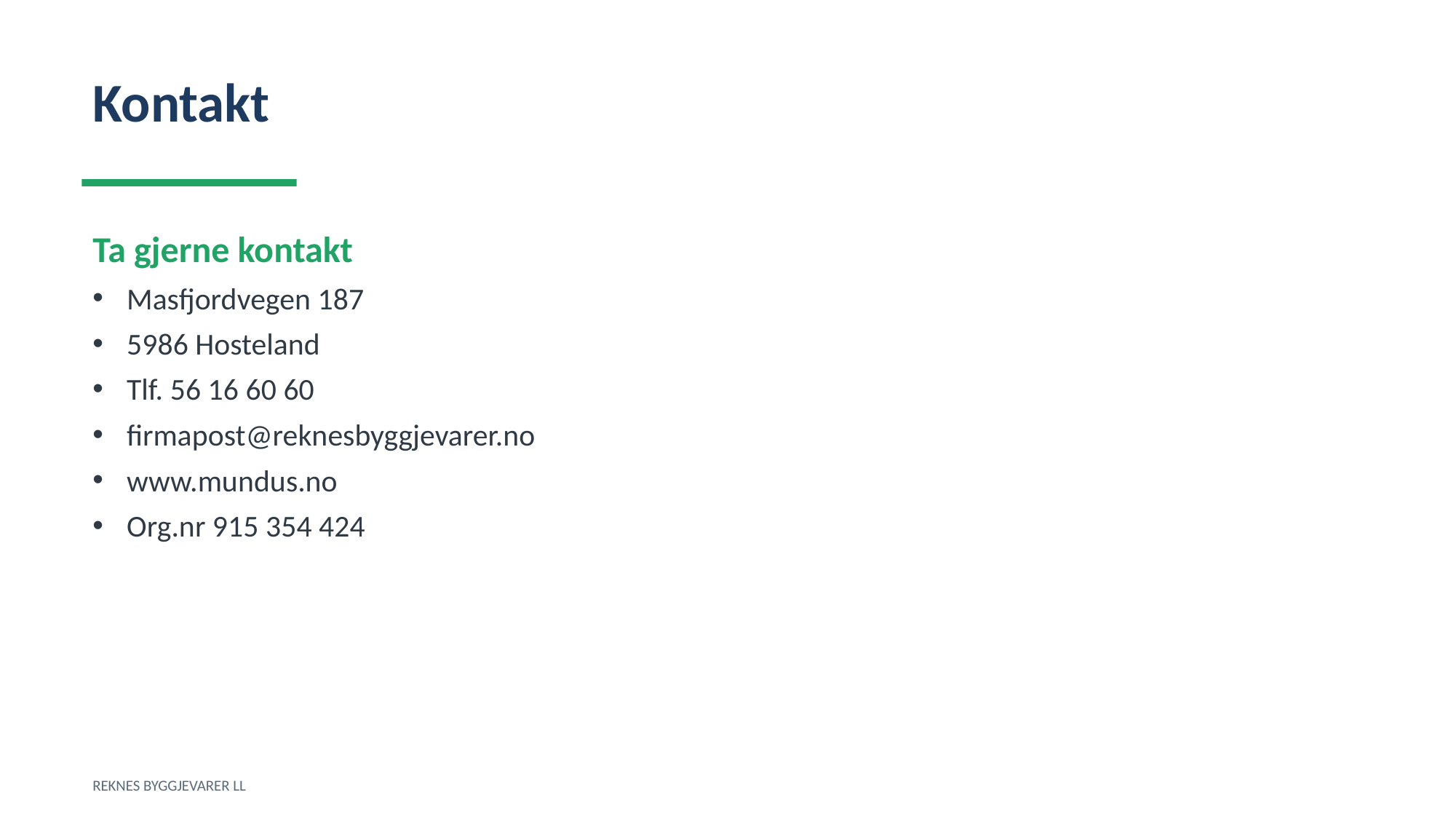

Kontakt

Ta gjerne kontakt
Masfjordvegen 187
5986 Hosteland
Tlf. 56 16 60 60
firmapost@reknesbyggjevarer.no
www.mundus.no
Org.nr 915 354 424
REKNES BYGGJEVARER LL